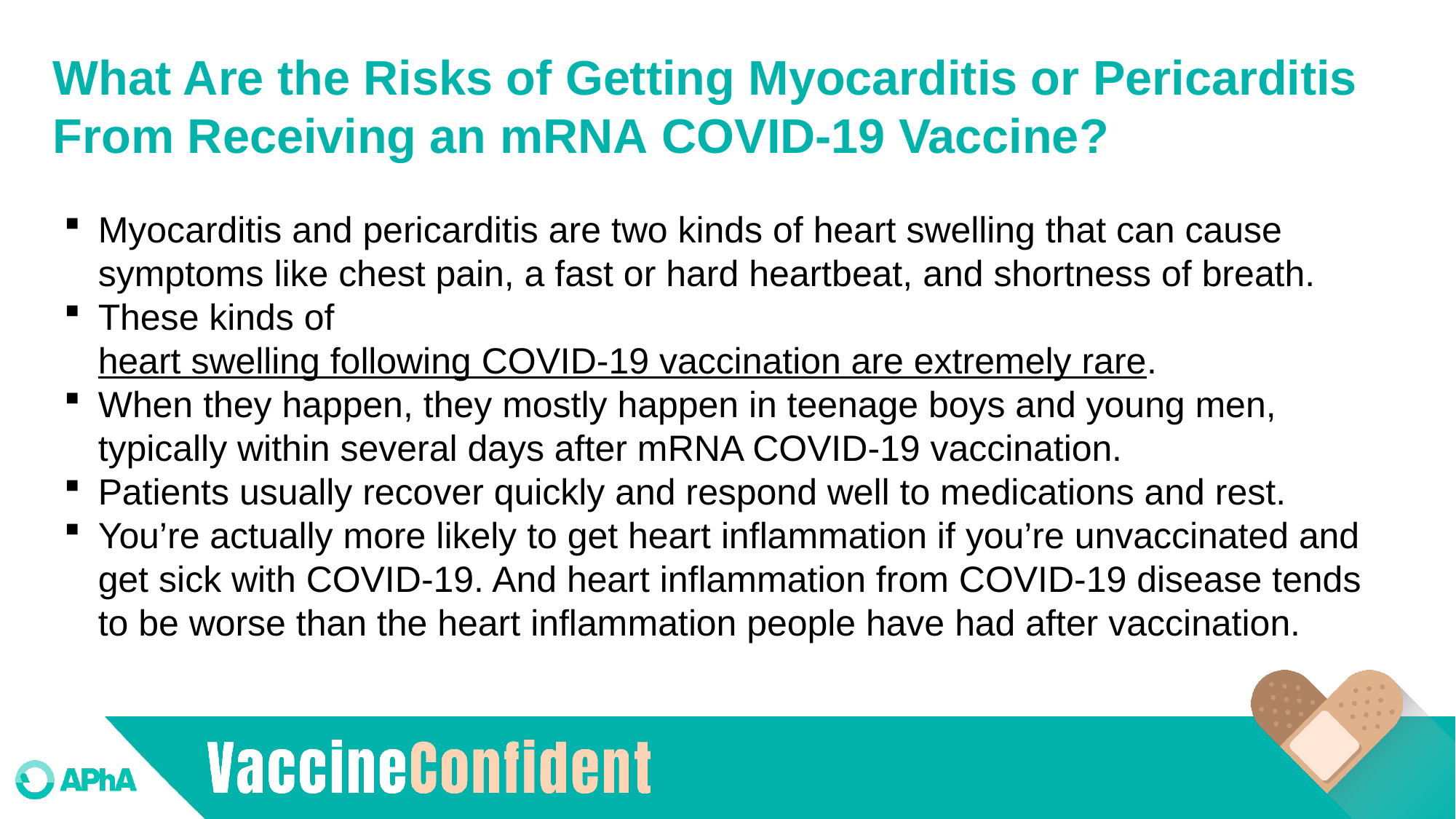

# What Are the Risks of Getting Myocarditis or Pericarditis From Receiving an mRNA COVID-19 Vaccine?
Myocarditis and pericarditis are two kinds of heart swelling that can cause symptoms like chest pain, a fast or hard heartbeat, and shortness of breath.
These kinds of heart swelling following COVID-19 vaccination are extremely rare.
When they happen, they mostly happen in teenage boys and young men, typically within several days after mRNA COVID-19 vaccination.
Patients usually recover quickly and respond well to medications and rest.
You’re actually more likely to get heart inflammation if you’re unvaccinated and get sick with COVID-19. And heart inflammation from COVID-19 disease tends to be worse than the heart inflammation people have had after vaccination.